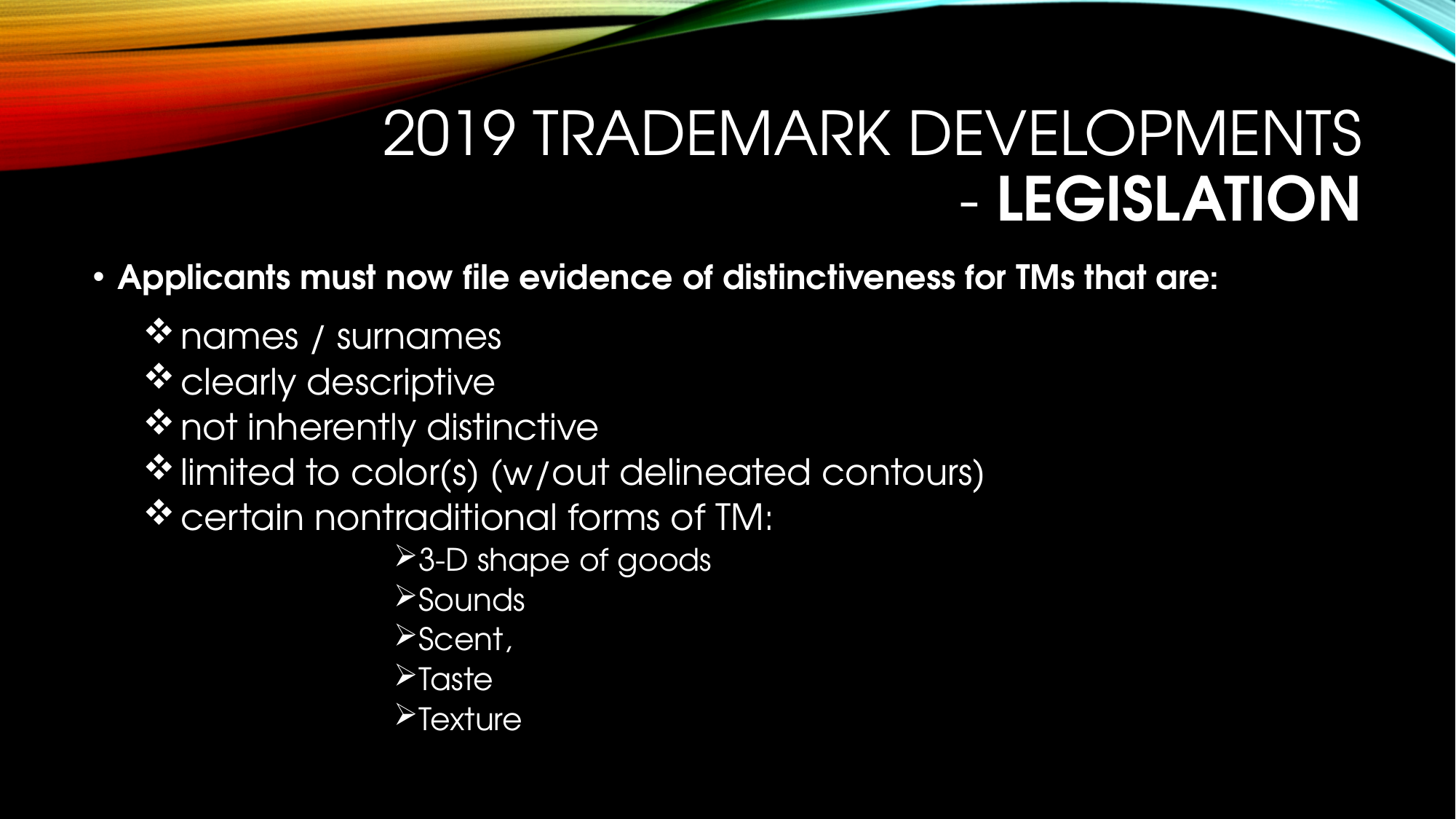

# 2019 trademark developments - LEGISLATION
Applicants must now file evidence of distinctiveness for TMs that are:
 names / surnames
 clearly descriptive
 not inherently distinctive
 limited to color(s) (w/out delineated contours)
 certain nontraditional forms of TM:
3-D shape of goods
Sounds
Scent,
Taste
Texture